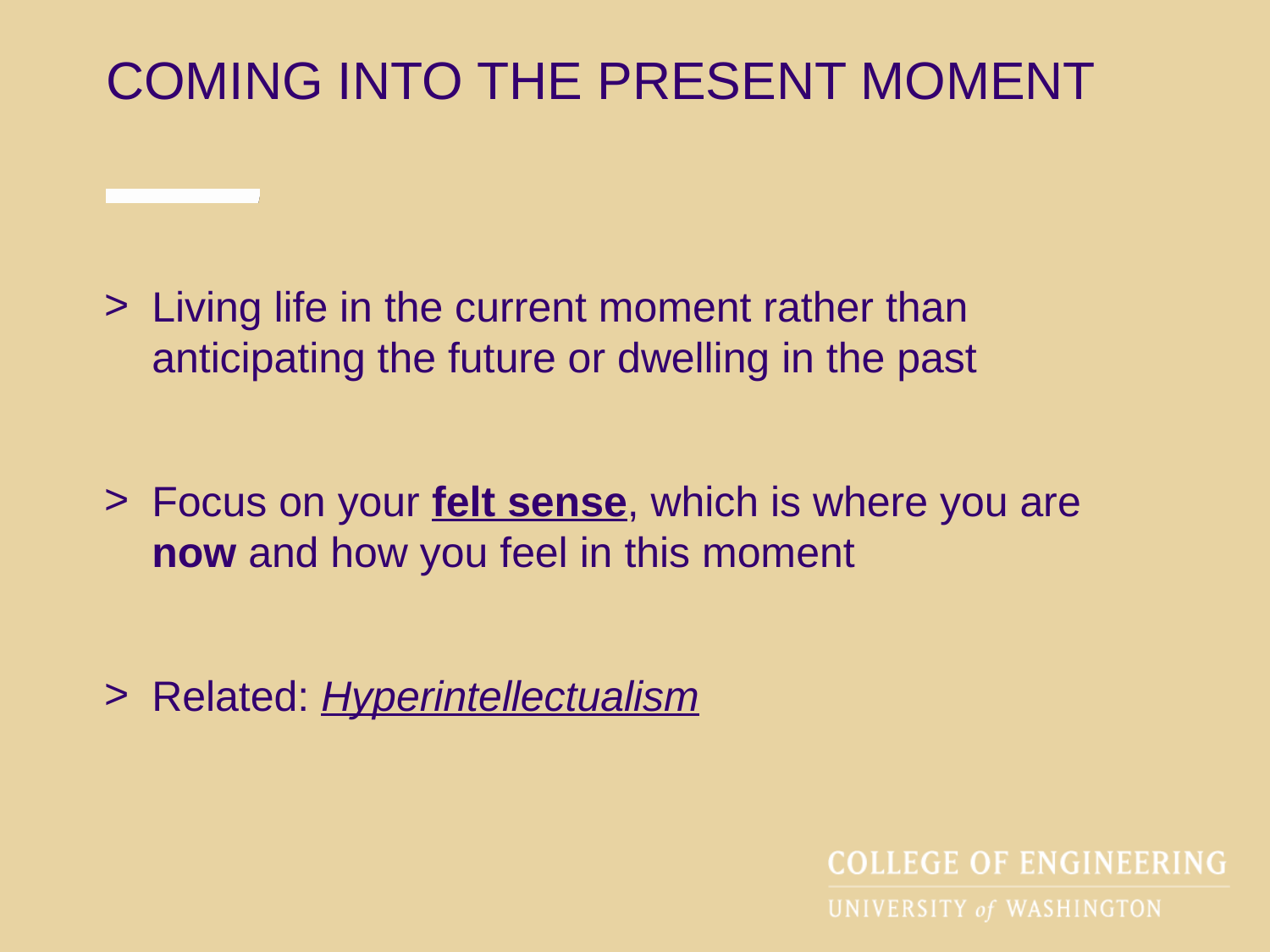

COMING INTO THE PRESENT MOMENT
Living life in the current moment rather than anticipating the future or dwelling in the past
Focus on your felt sense, which is where you are now and how you feel in this moment
Related: Hyperintellectualism